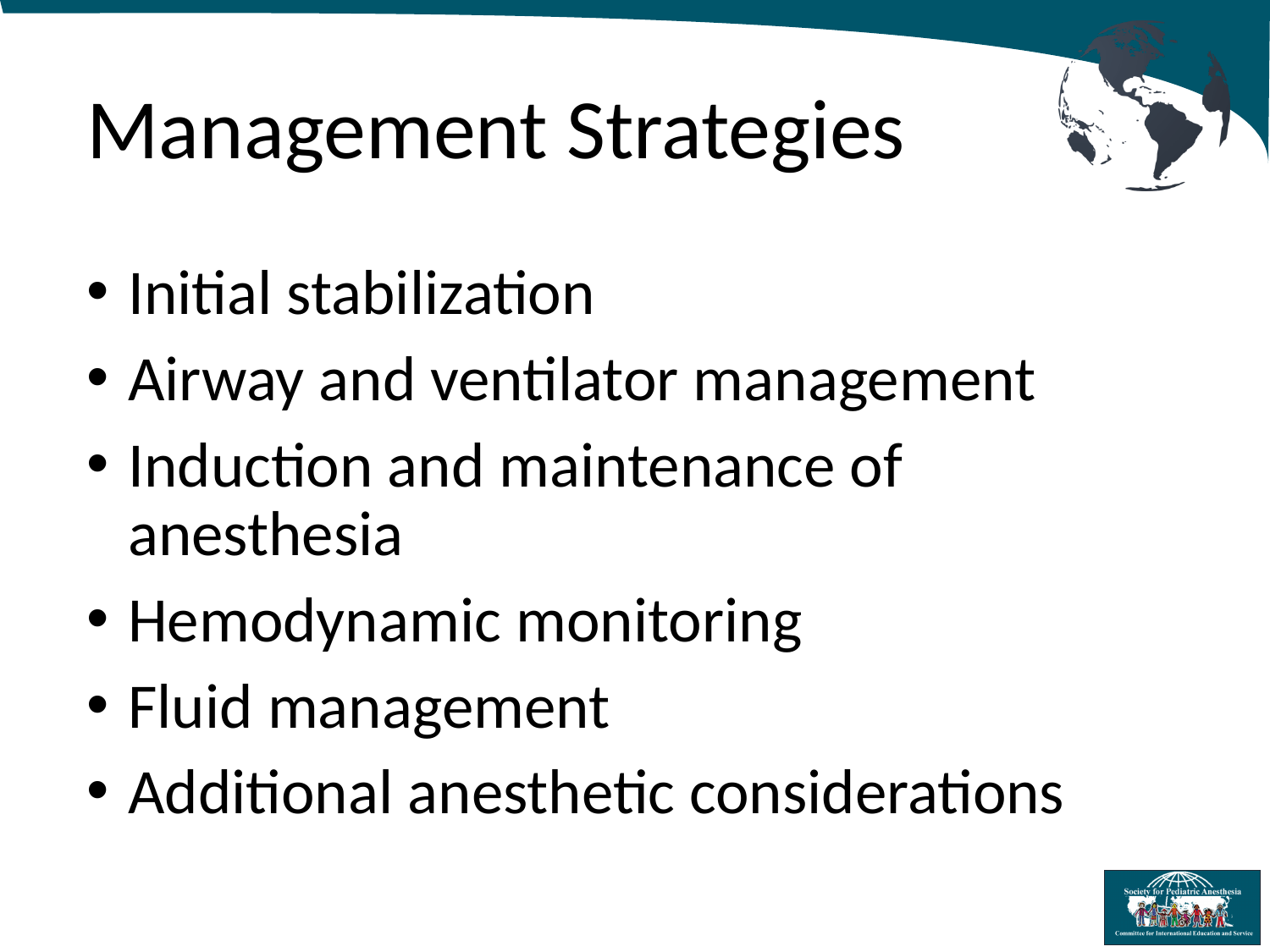

# Management Strategies
Initial stabilization
Airway and ventilator management
Induction and maintenance of anesthesia
Hemodynamic monitoring
Fluid management
Additional anesthetic considerations